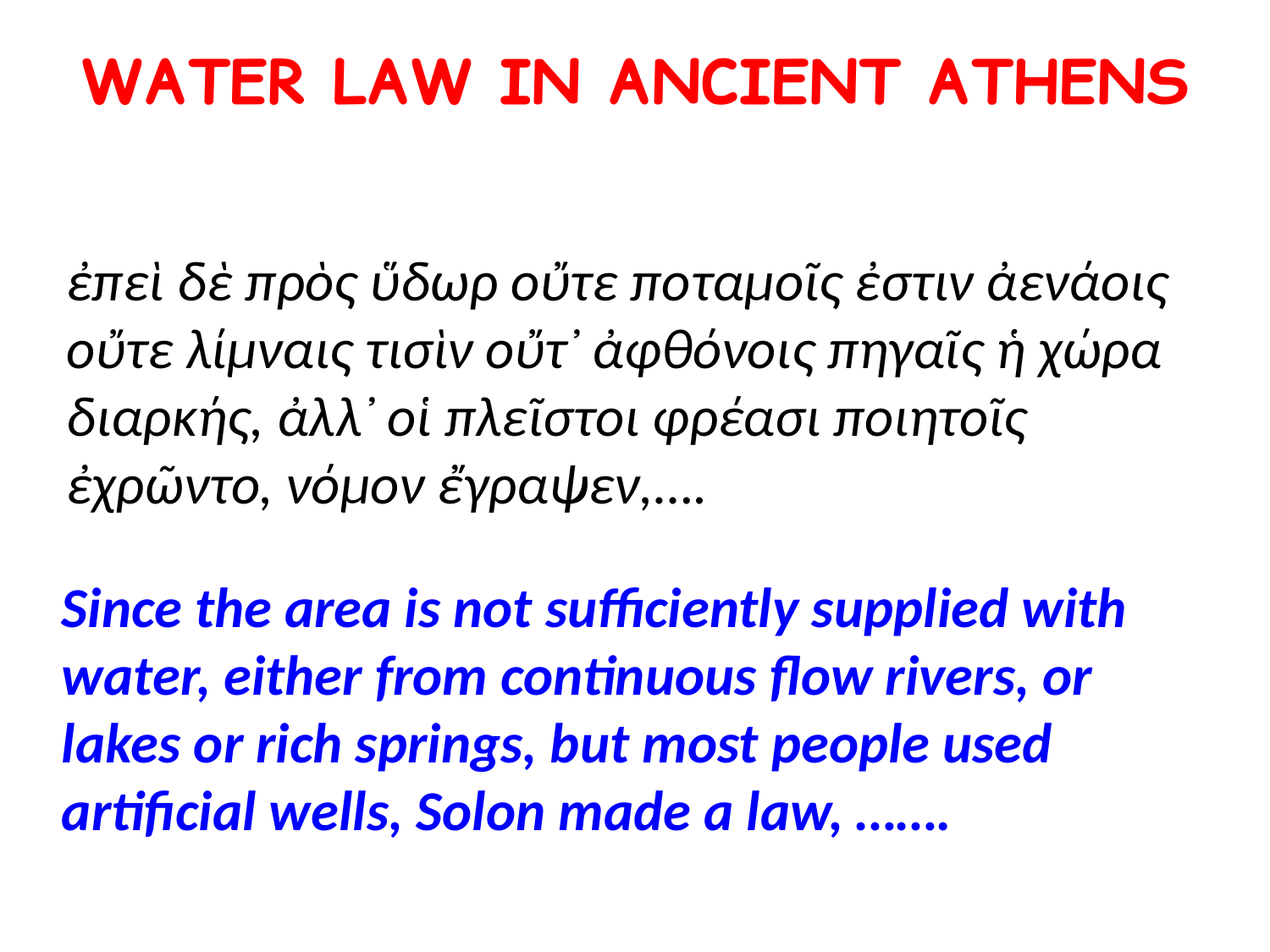

# WATER LAW IN ANCIENT ATHENS
ἐπεὶ δὲ πρὸς ὕδωρ οὔτε ποταμοῖς ἐστιν ἀενάοις οὔτε λίμναις τισὶν οὔτ᾽ ἀφθόνοις πηγαῖς ἡ χώρα διαρκής, ἀλλ᾽ οἱ πλεῖστοι φρέασι ποιητοῖς ἐχρῶντο, νόμον ἔγραψεν,….
Since the area is not sufficiently supplied with water, either from continuous flow rivers, or lakes or rich springs, but most people used artificial wells, Solon made a law, …….